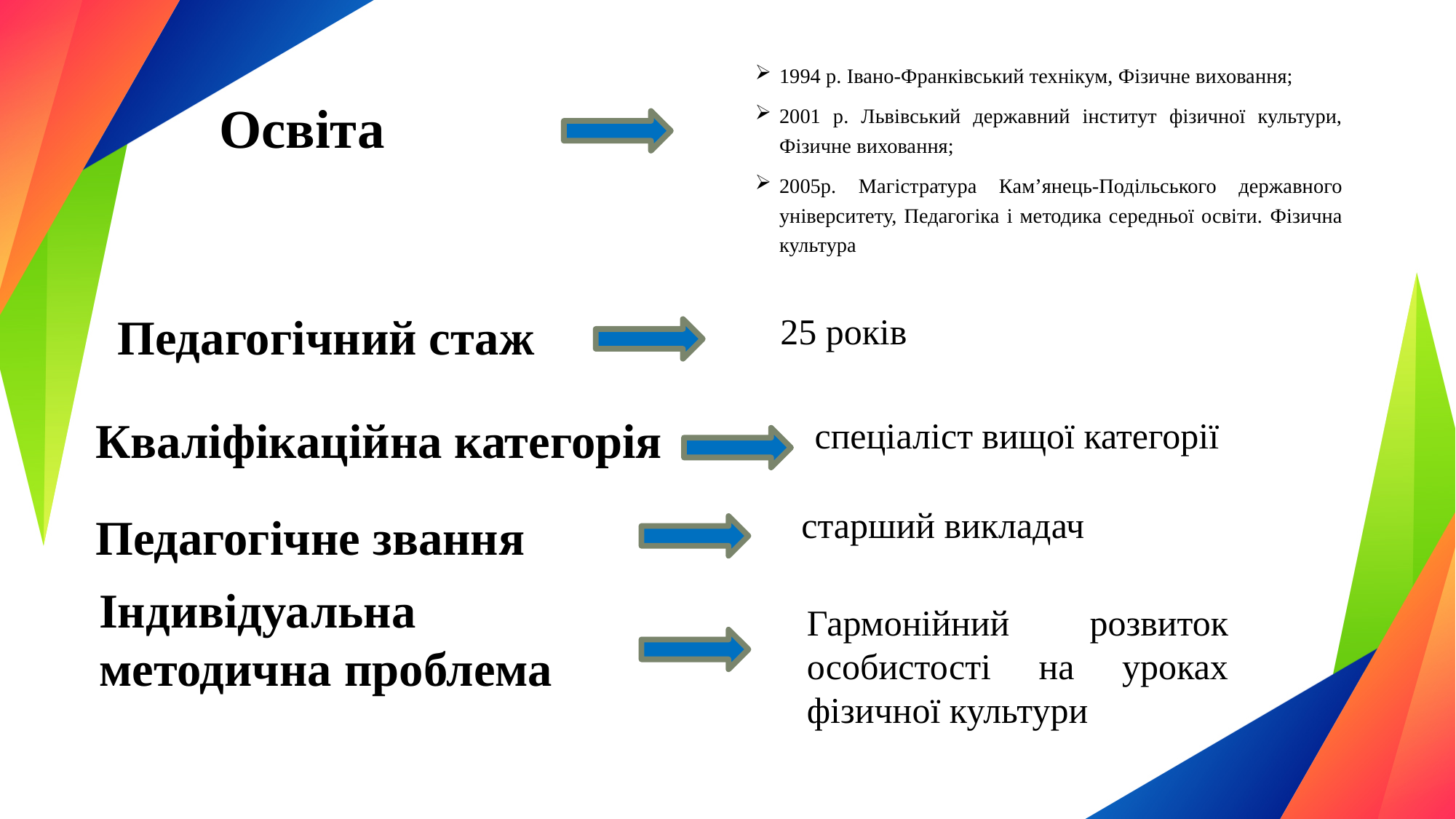

1994 р. Івано-Франківський технікум, Фізичне виховання;
2001 р. Львівський державний інститут фізичної культури, Фізичне виховання;
2005р. Магістратура Кам’янець-Подільського державного університету, Педагогіка і методика середньої освіти. Фізична культура

Гармонійний розвиток особистості на уроках фізичної культури

# Освіта

Педагогічний стаж
25 років

Кваліфікаційна категорія
спеціаліст вищої категорії

Педагогічне звання
старший викладач

Гармонійний розвиток Гармонійний розвиток особистості на уроках фізичної культури
Індивідуальна методична проблема